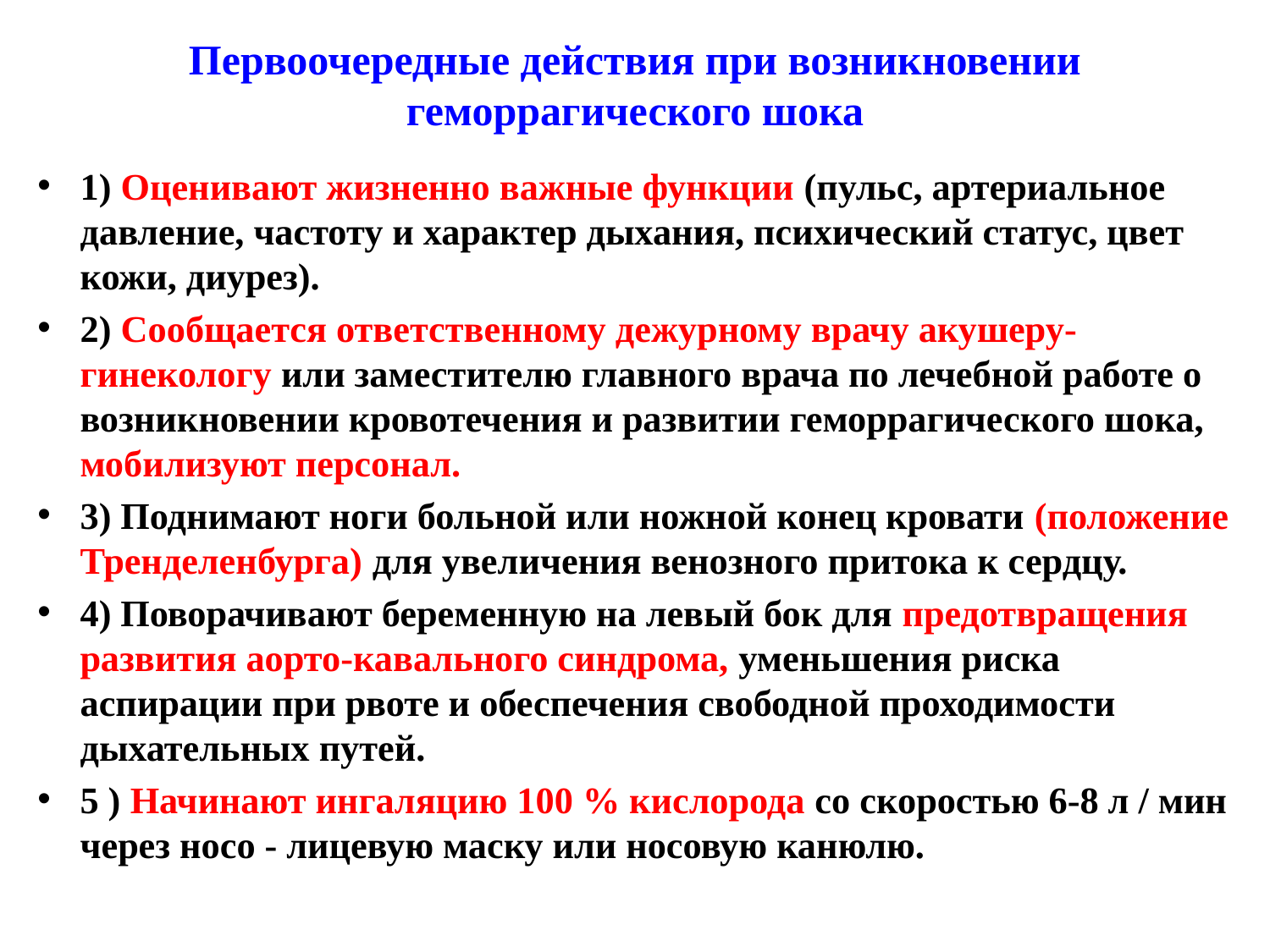

Первоочередные действия при возникновении геморрагического шока
1) Оценивают жизненно важные функции (пульс, артериальное давление, частоту и характер дыхания, психический статус, цвет кожи, диурез).
2) Сообщается ответственному дежурному врачу акушеру-гинекологу или заместителю главного врача по лечебной работе о возникновении кровотечения и развитии геморрагического шока, мобилизуют персонал.
3) Поднимают ноги больной или ножной конец кровати (положение Тренделенбурга) для увеличения венозного притока к сердцу.
4) Поворачивают беременную на левый бок для предотвращения развития аорто-кавального синдрома, уменьшения риска аспирации при рвоте и обеспечения свободной проходимости дыхательных путей.
5 ) Начинают ингаляцию 100 % кислорода со скоростью 6-8 л / мин через носо - лицевую маску или носовую канюлю.